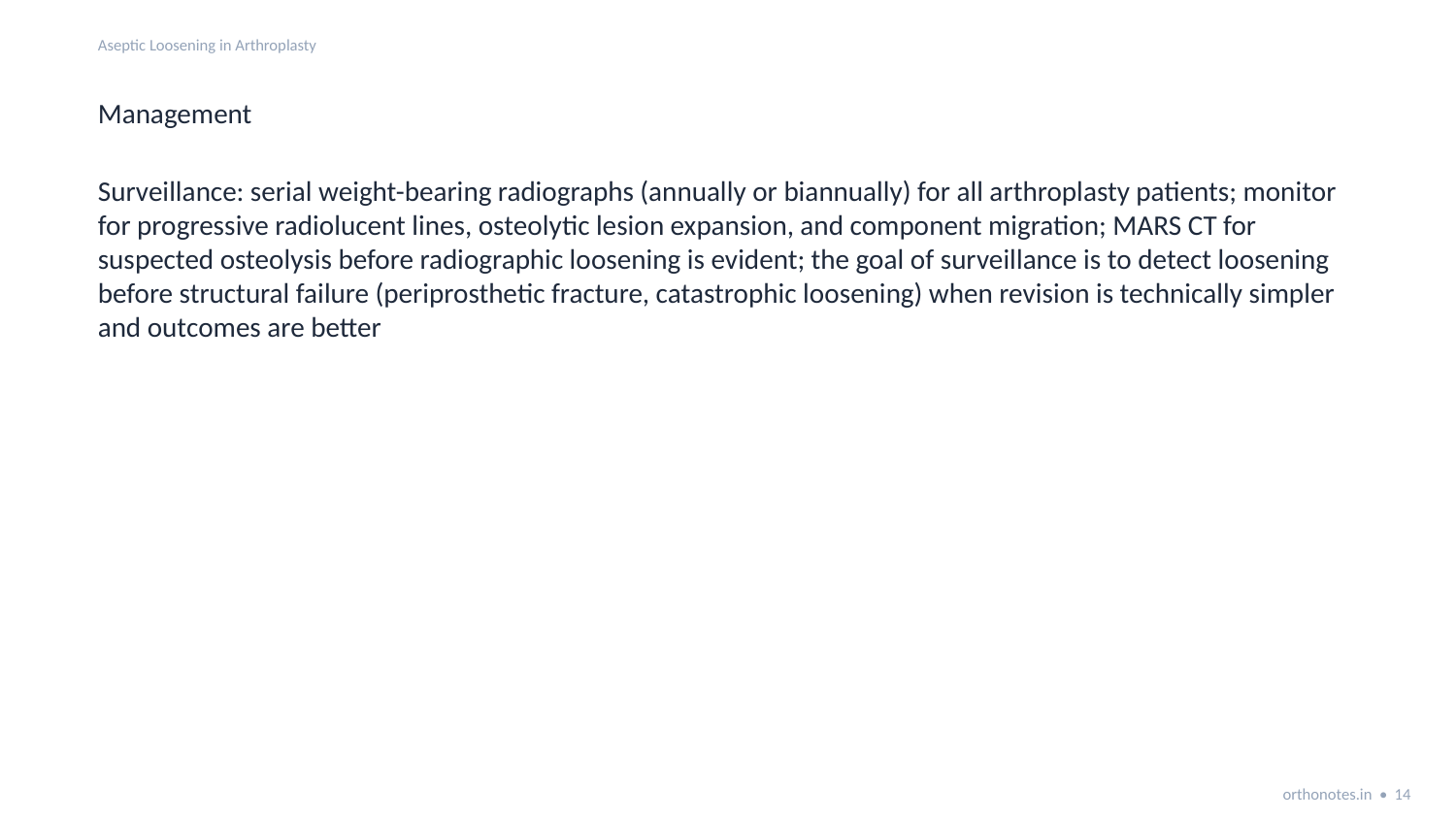

Aseptic Loosening in Arthroplasty
Management
Surveillance: serial weight-bearing radiographs (annually or biannually) for all arthroplasty patients; monitor for progressive radiolucent lines, osteolytic lesion expansion, and component migration; MARS CT for suspected osteolysis before radiographic loosening is evident; the goal of surveillance is to detect loosening before structural failure (periprosthetic fracture, catastrophic loosening) when revision is technically simpler and outcomes are better
orthonotes.in  •  14